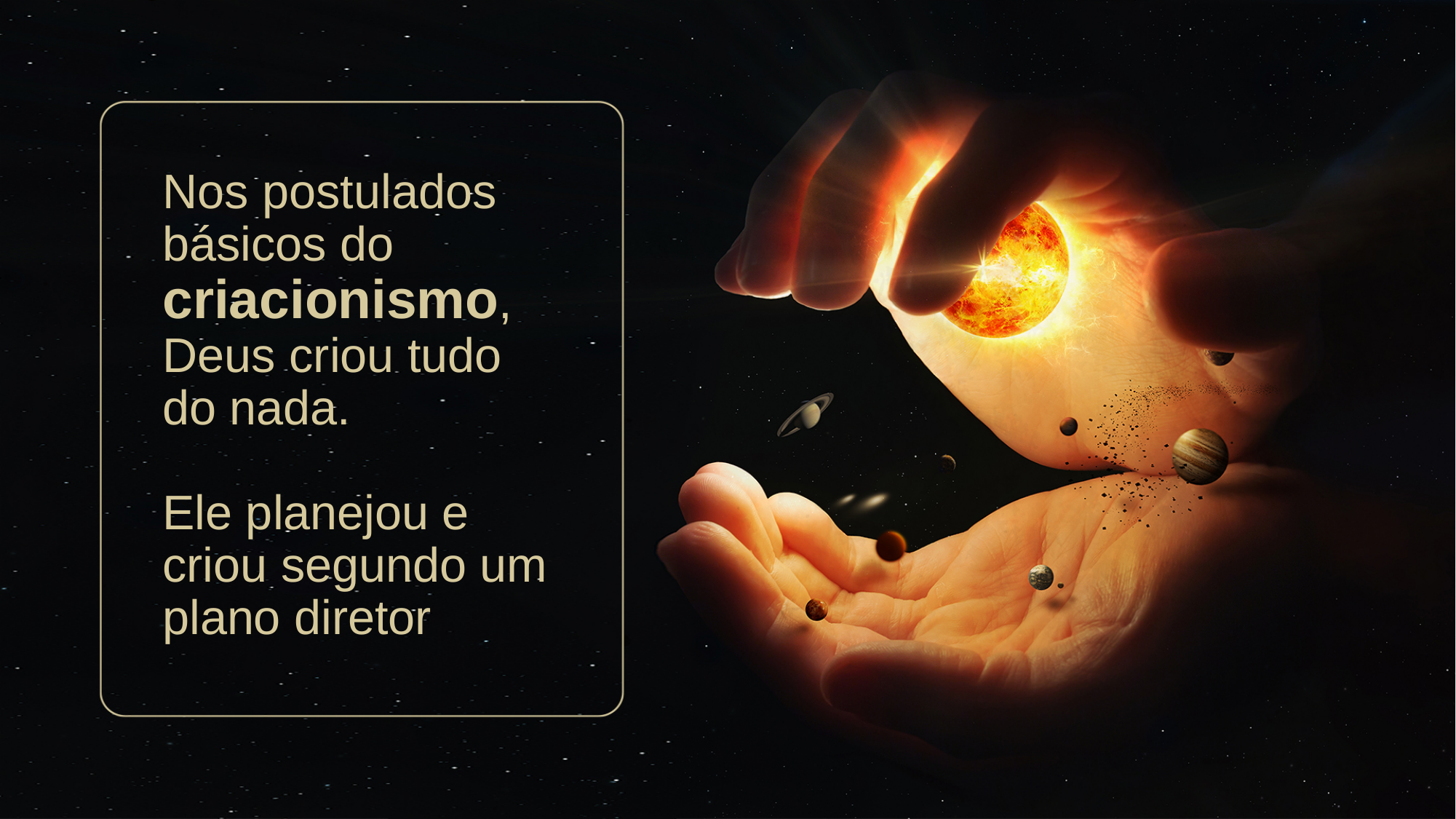

# Nos postulados básicos do criacionismo, Deus criou tudo do nada. Ele planejou e criou segundo um plano diretor